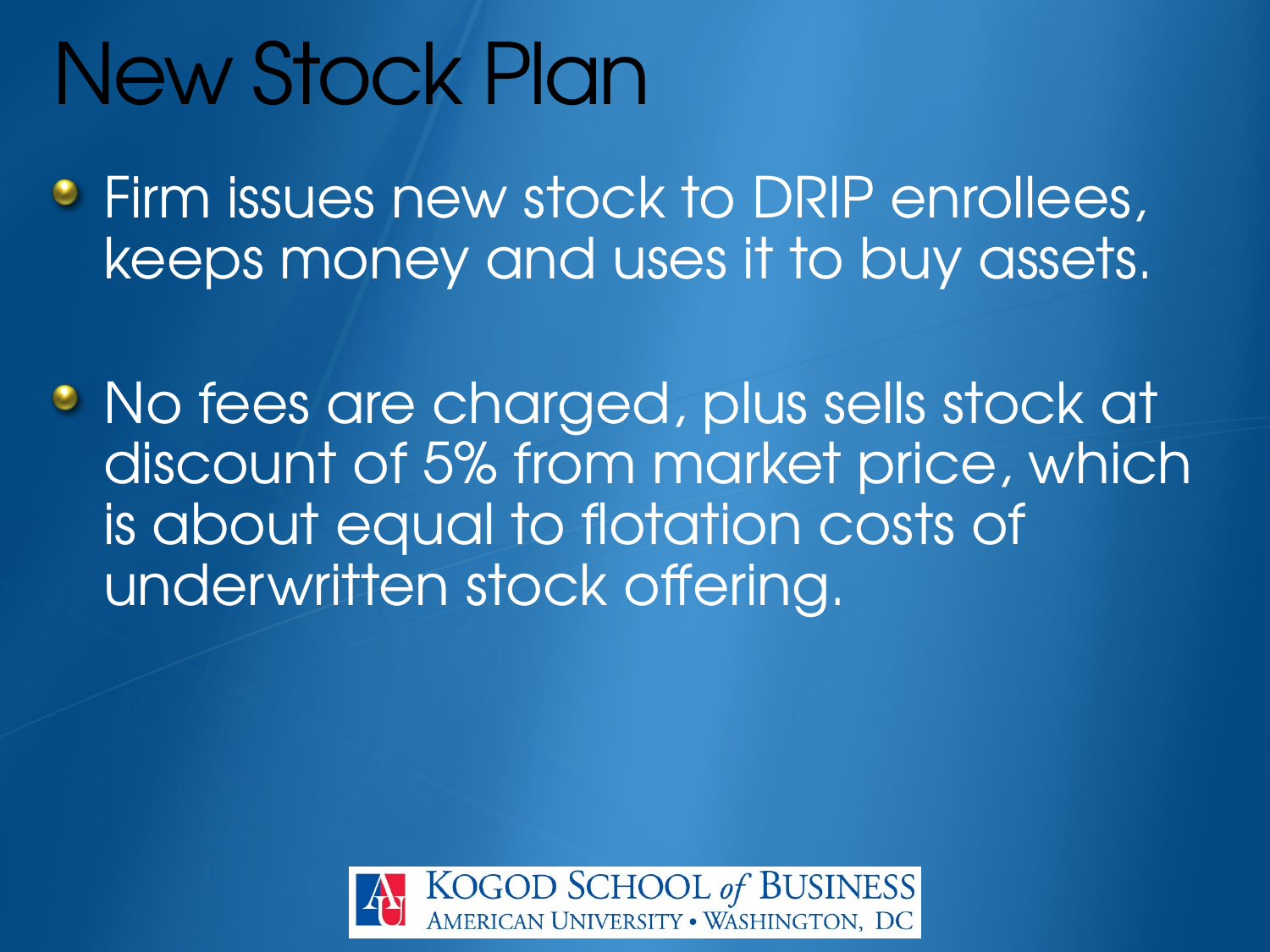

# New Stock Plan
Firm issues new stock to DRIP enrollees, keeps money and uses it to buy assets.

No fees are charged, plus sells stock at discount of 5% from market price, which is about equal to flotation costs of underwritten stock offering.